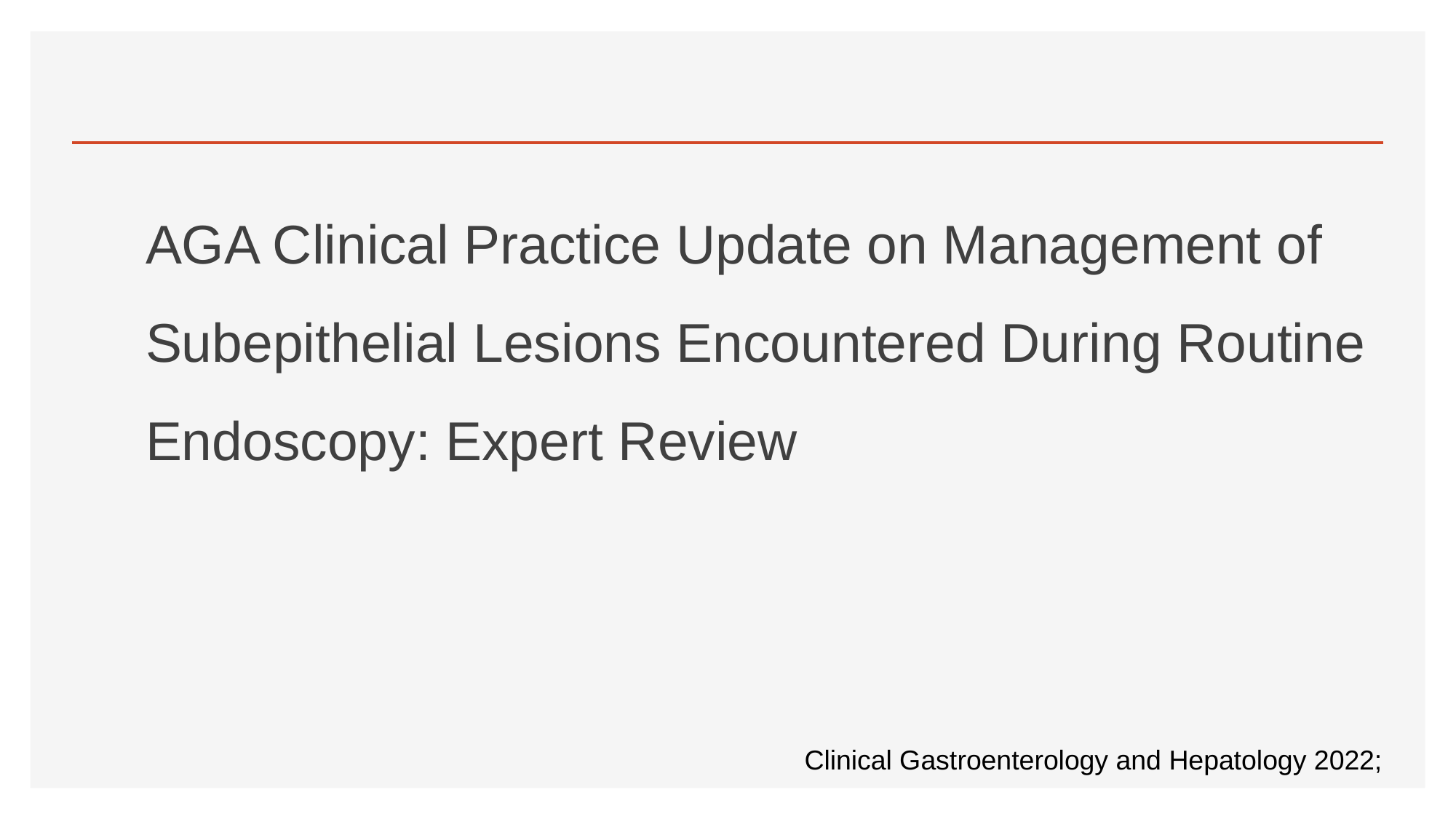

AGA Clinical Practice Update on Management of
Subepithelial Lesions Encountered During Routine
Endoscopy: Expert Review
Clinical Gastroenterology and Hepatology 2022;